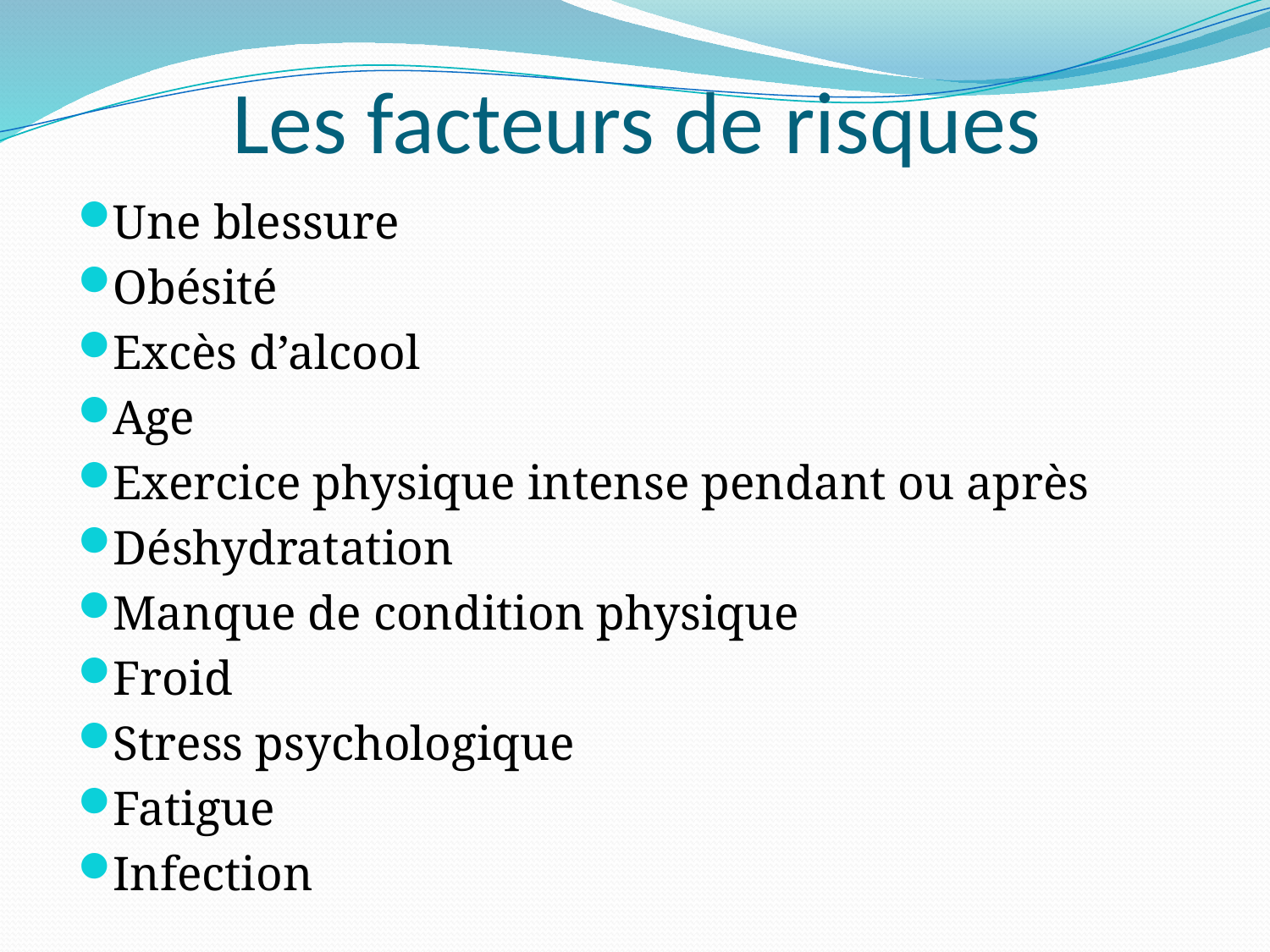

# Les facteurs de risques
Une blessure
Obésité
Excès d’alcool
Age
Exercice physique intense pendant ou après
Déshydratation
Manque de condition physique
Froid
Stress psychologique
Fatigue
Infection